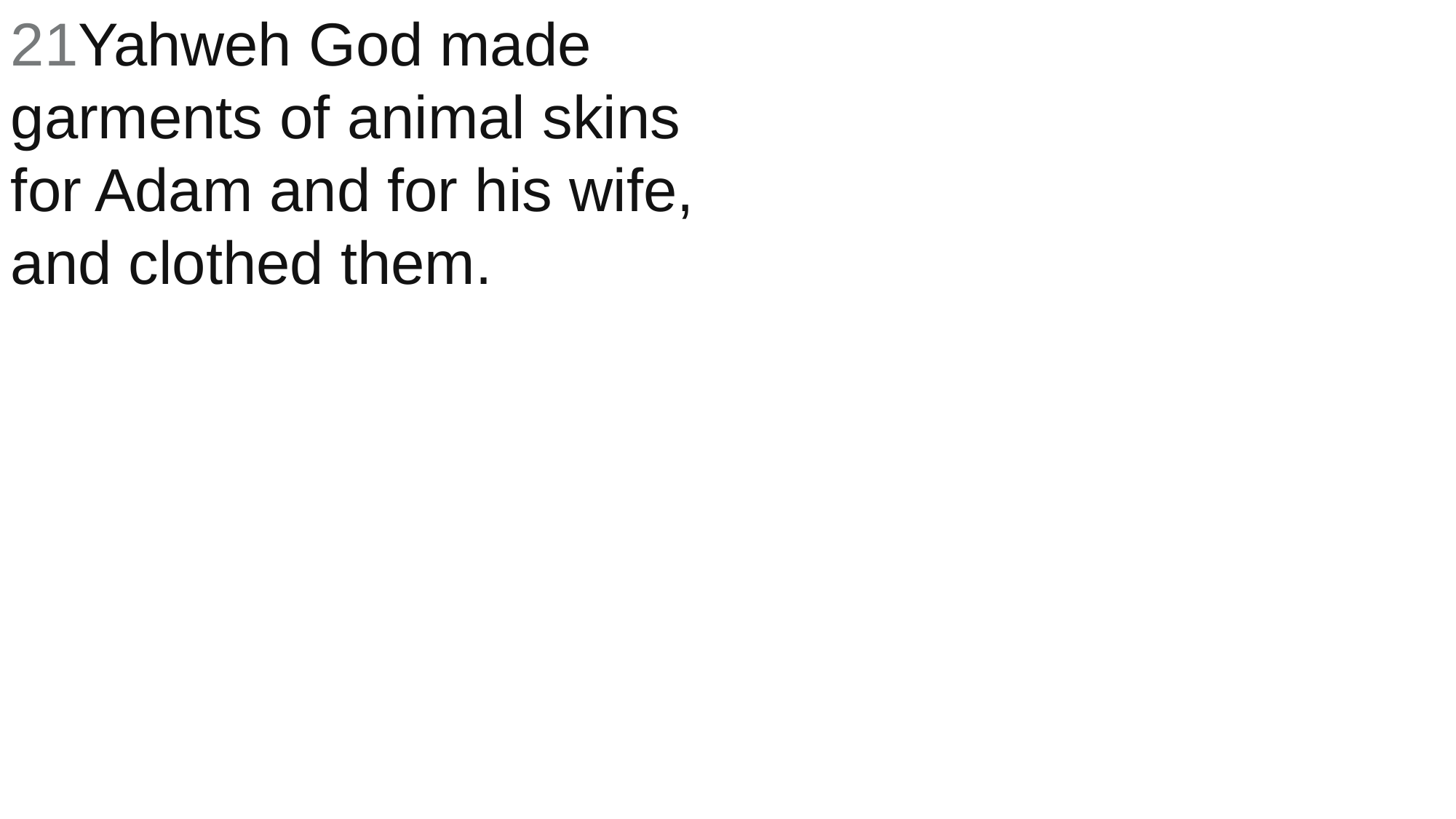

21Yahweh God made garments of animal skins for Adam and for his wife, and clothed them.